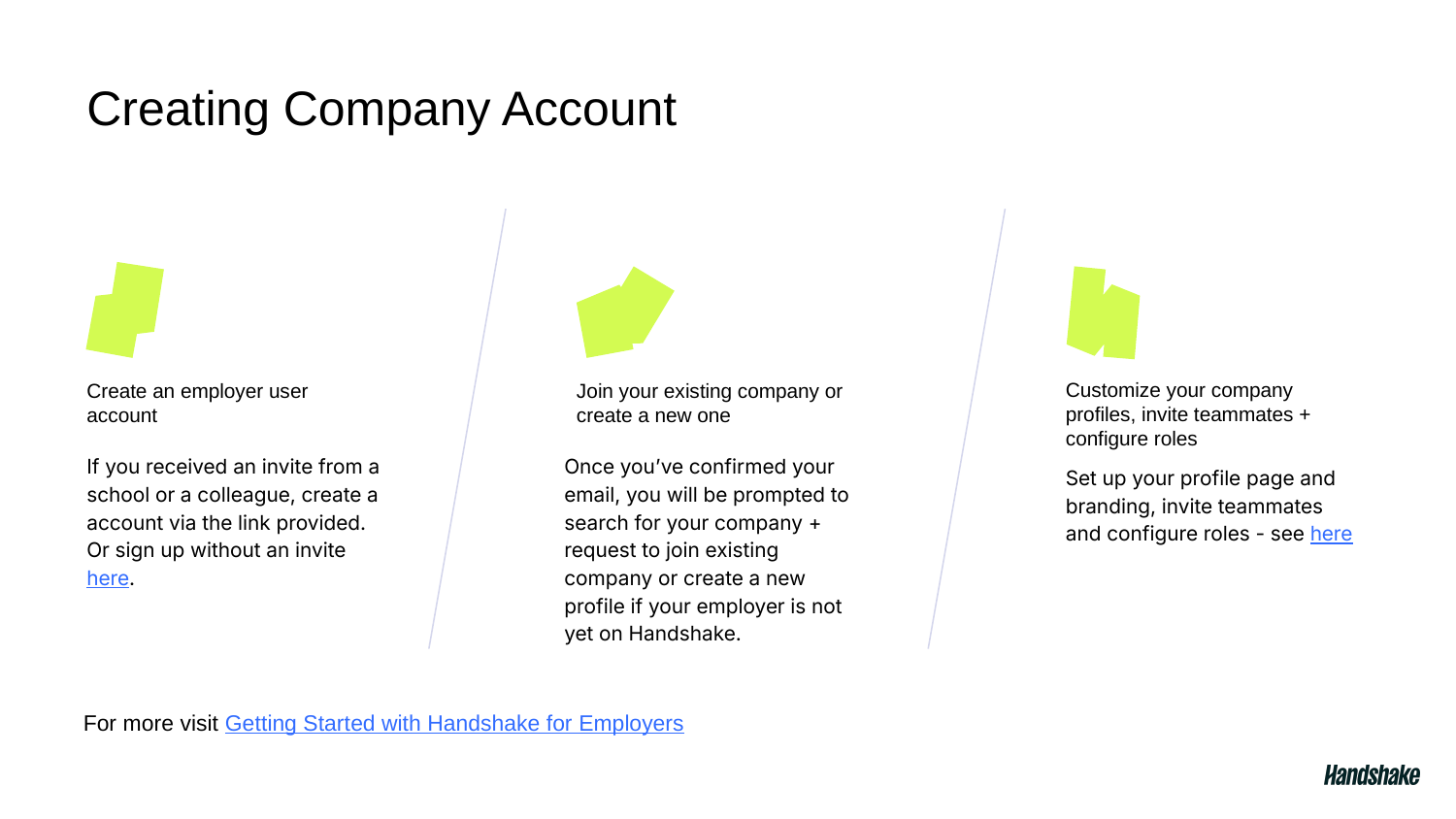

# Creating Company Account

Customize your company profiles, invite teammates + configure roles
Create an employer user account
Join your existing company or create a new one
If you received an invite from a school or a colleague, create a account via the link provided. Or sign up without an invite here.
Once you’ve confirmed your email, you will be prompted to search for your company + request to join existing company or create a new profile if your employer is not yet on Handshake.
Set up your profile page and branding, invite teammates and configure roles - see here
For more visit Getting Started with Handshake for Employers